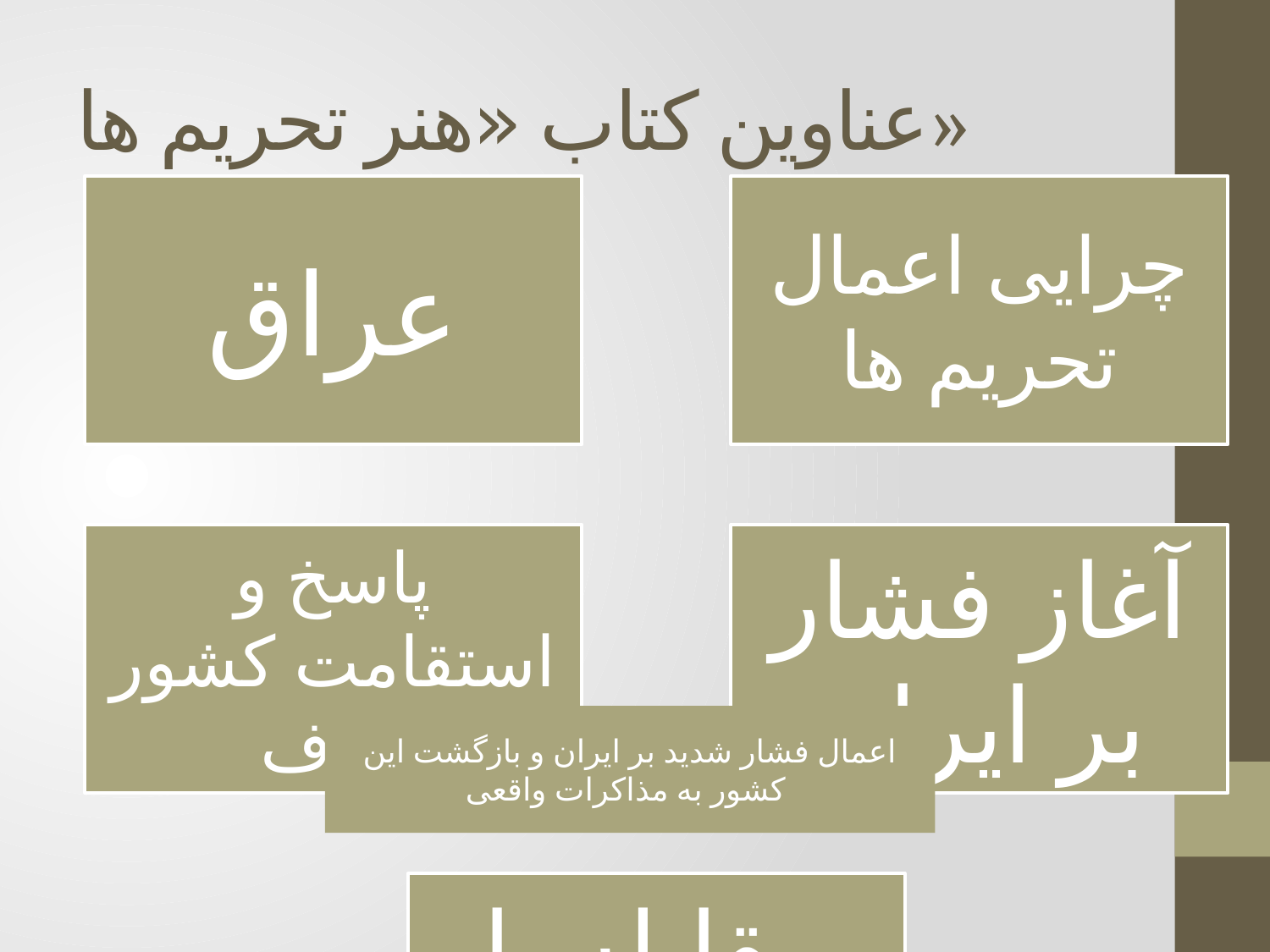

# عناوین کتاب «هنر تحریم ها»
عراق
چرایی اعمال تحریم ها
اعمال فشار شدید بر ایران و بازگشت این کشور به مذاکرات واقعی